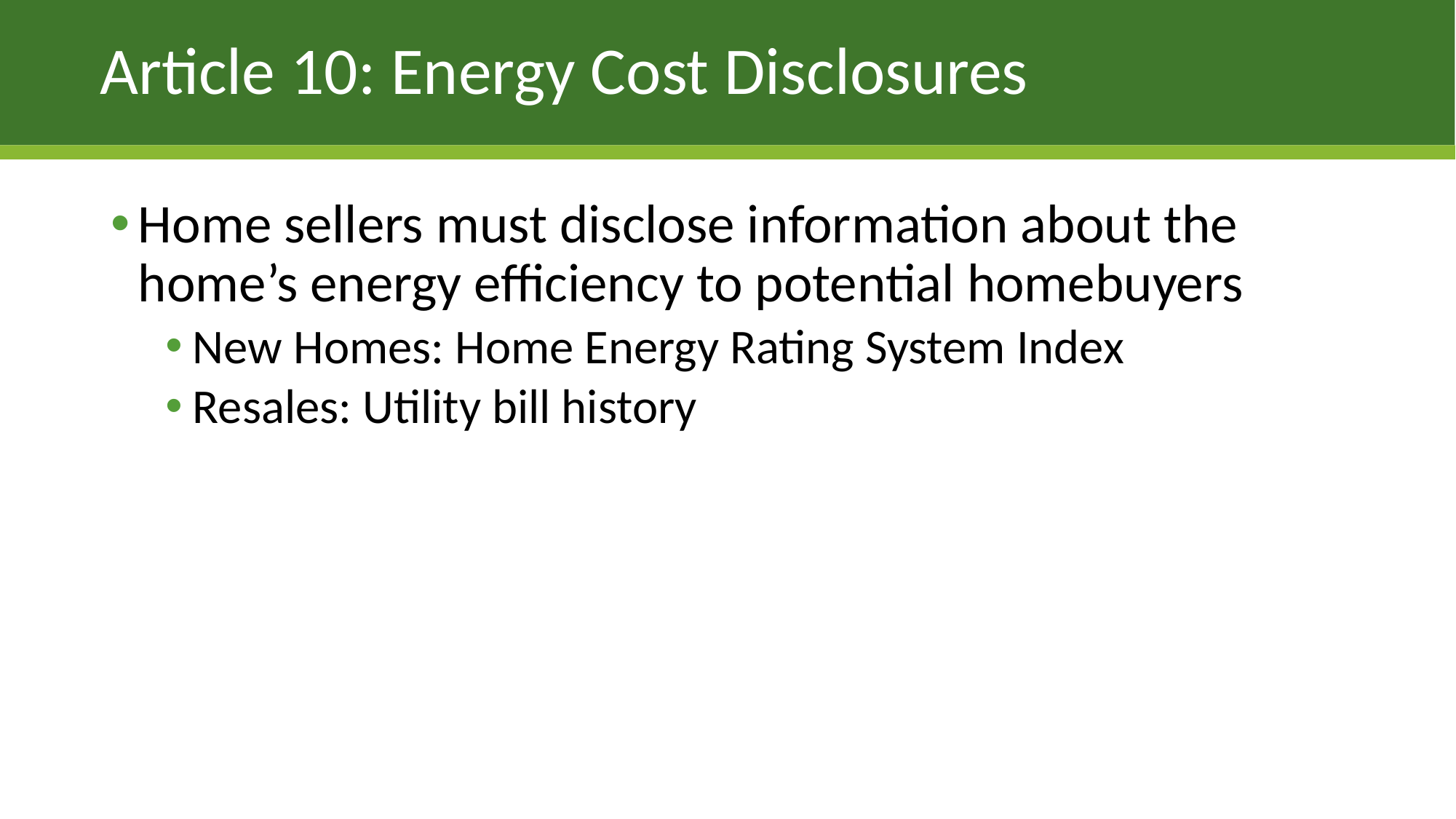

# Article 10: Energy Cost Disclosures
Home sellers must disclose information about the home’s energy efficiency to potential homebuyers
New Homes: Home Energy Rating System Index
Resales: Utility bill history